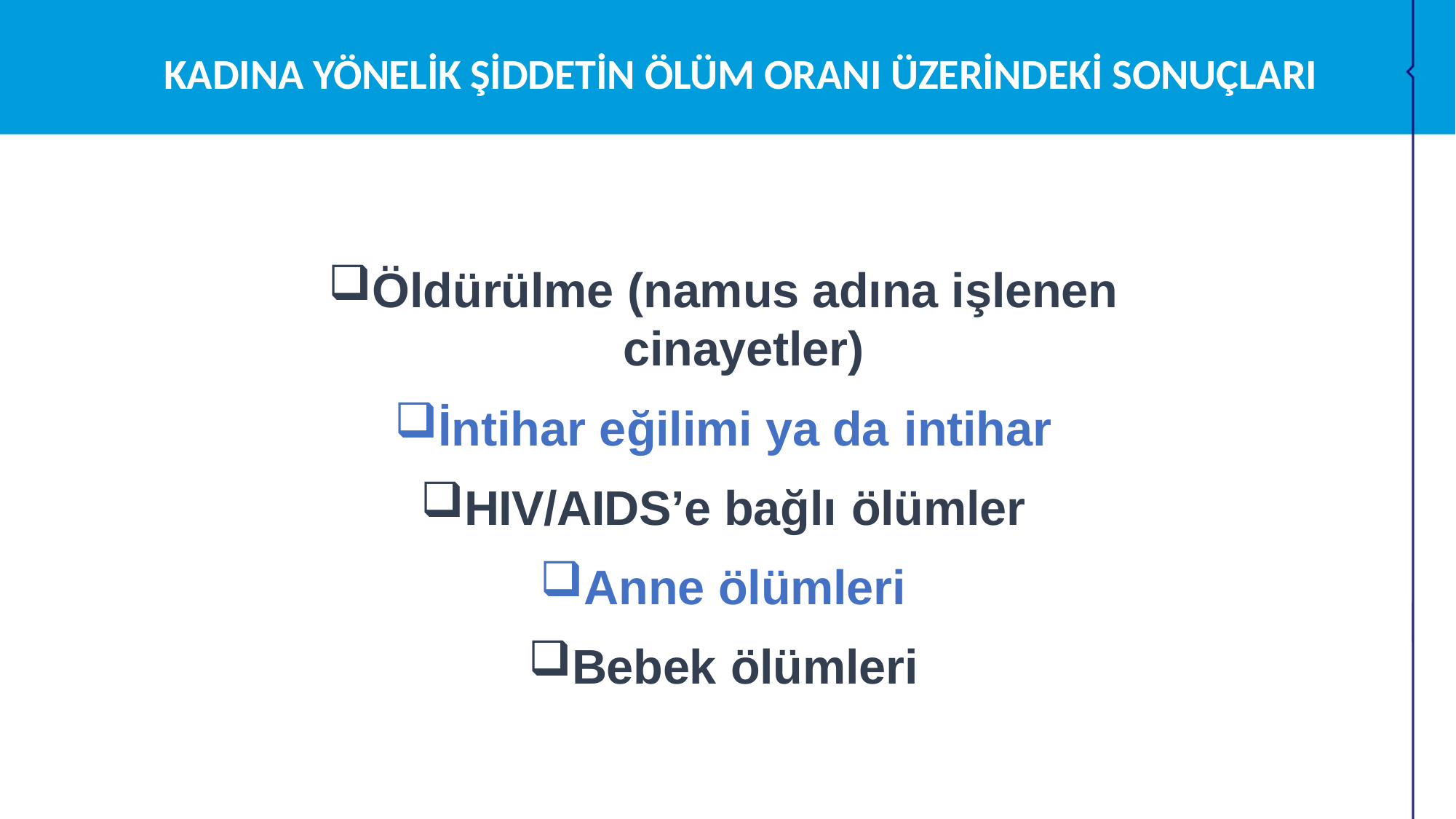

KADINA YÖNELİK ŞİDDETİN ÖLÜM ORANI ÜZERİNDEKİ SONUÇLARI
Öldürülme (namus adına işlenen cinayetler)
İntihar eğilimi ya da intihar
HIV/AIDS’e bağlı ölümler
Anne ölümleri
Bebek ölümleri